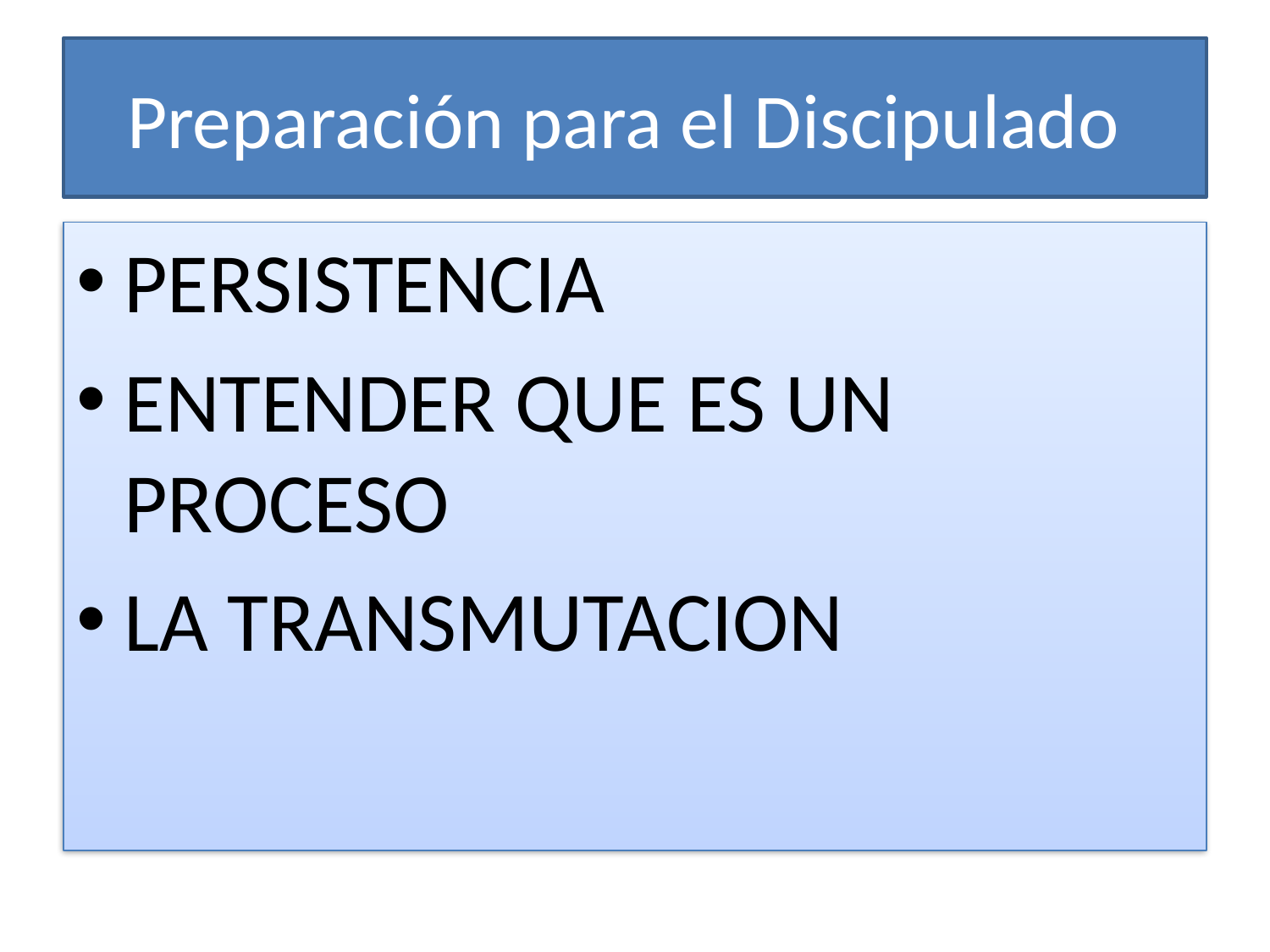

# Preparación para el Discipulado
PERSISTENCIA
ENTENDER QUE ES UN PROCESO
LA TRANSMUTACION